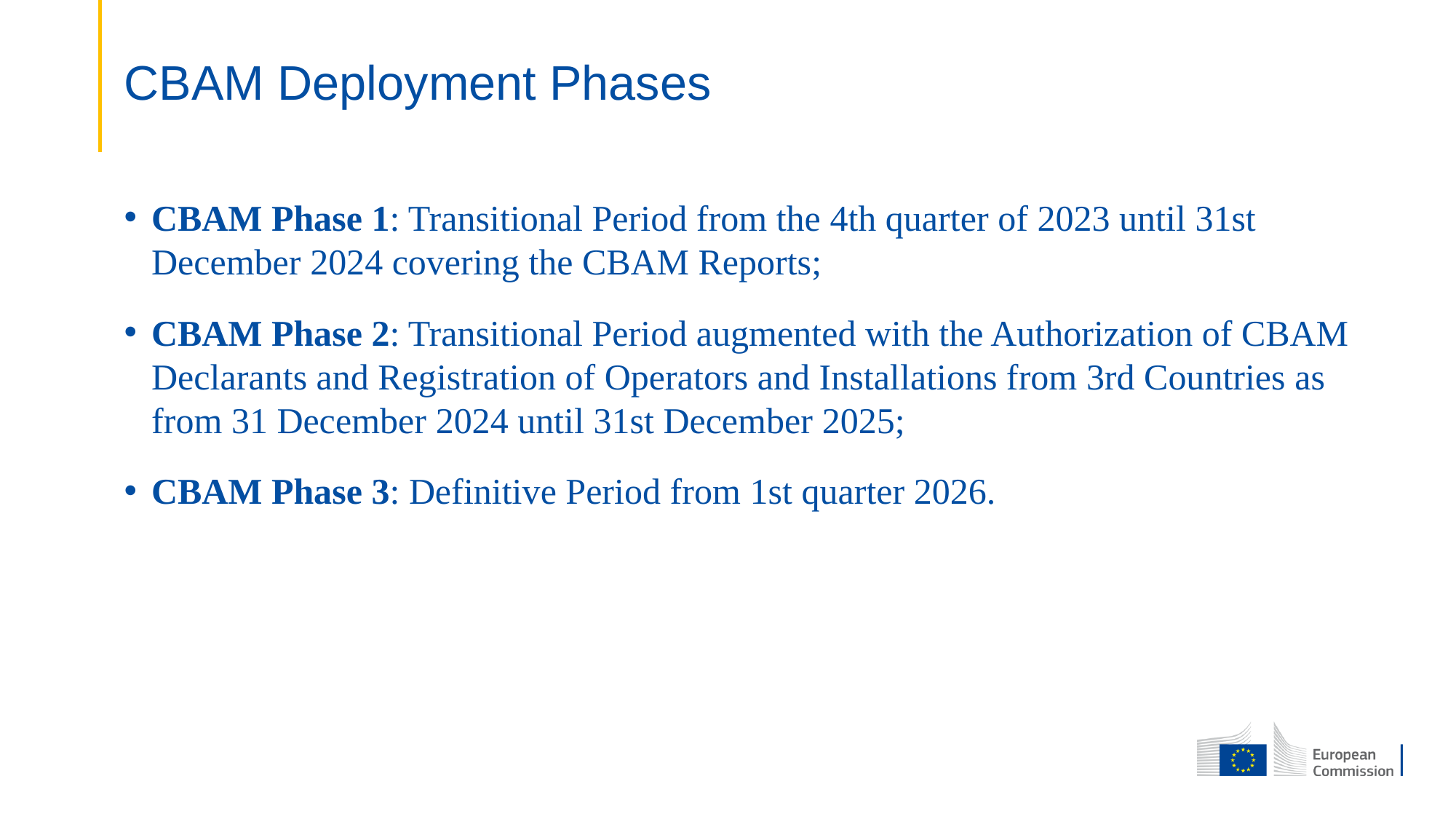

# CBAM Deployment Phases
CBAM Phase 1: Transitional Period from the 4th quarter of 2023 until 31st December 2024 covering the CBAM Reports;
CBAM Phase 2: Transitional Period augmented with the Authorization of CBAM Declarants and Registration of Operators and Installations from 3rd Countries as from 31 December 2024 until 31st December 2025;
CBAM Phase 3: Definitive Period from 1st quarter 2026.